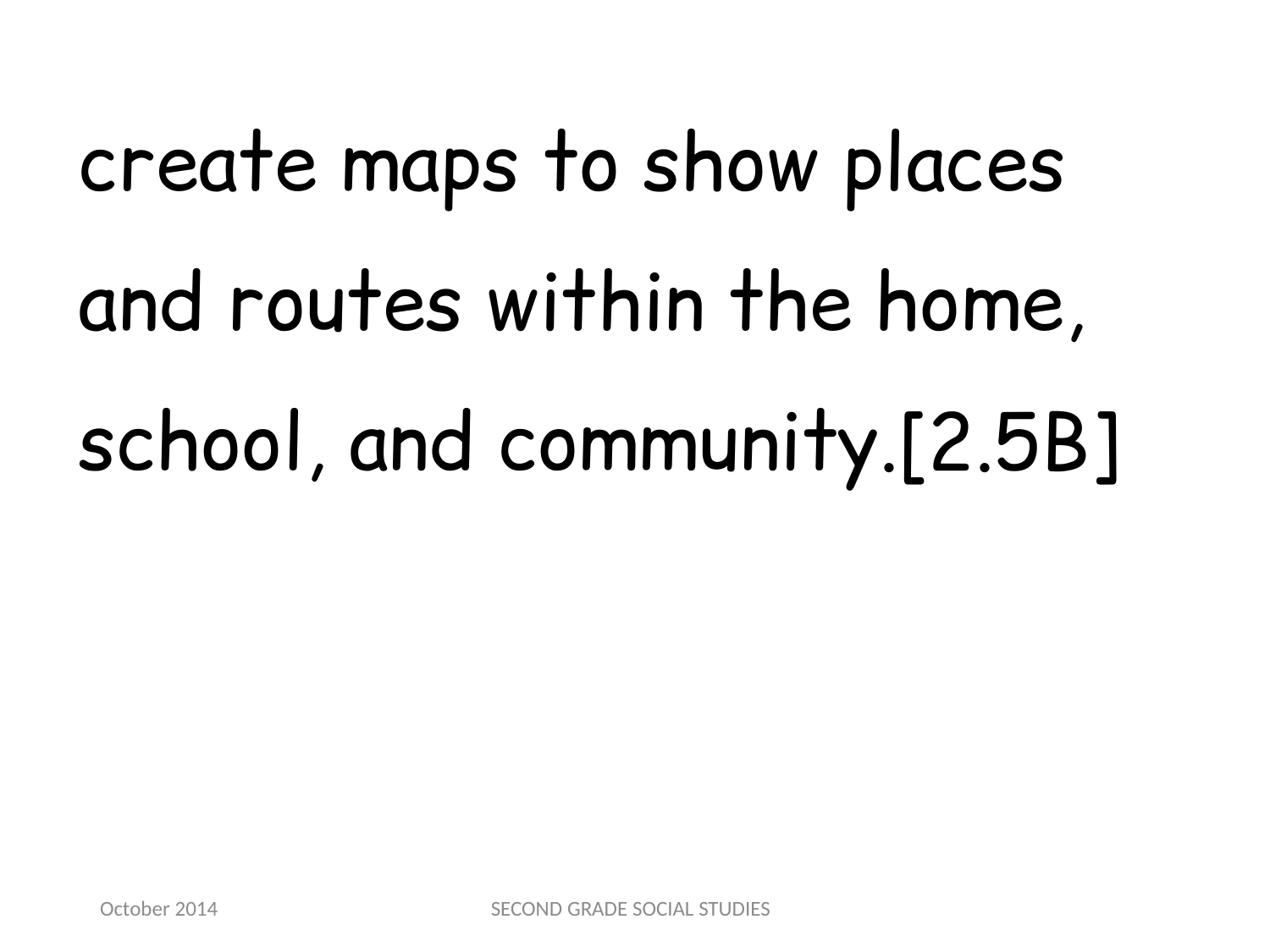

create maps to show places and routes within the home, school, and community.[2.5B]
October 2014
SECOND GRADE SOCIAL STUDIES